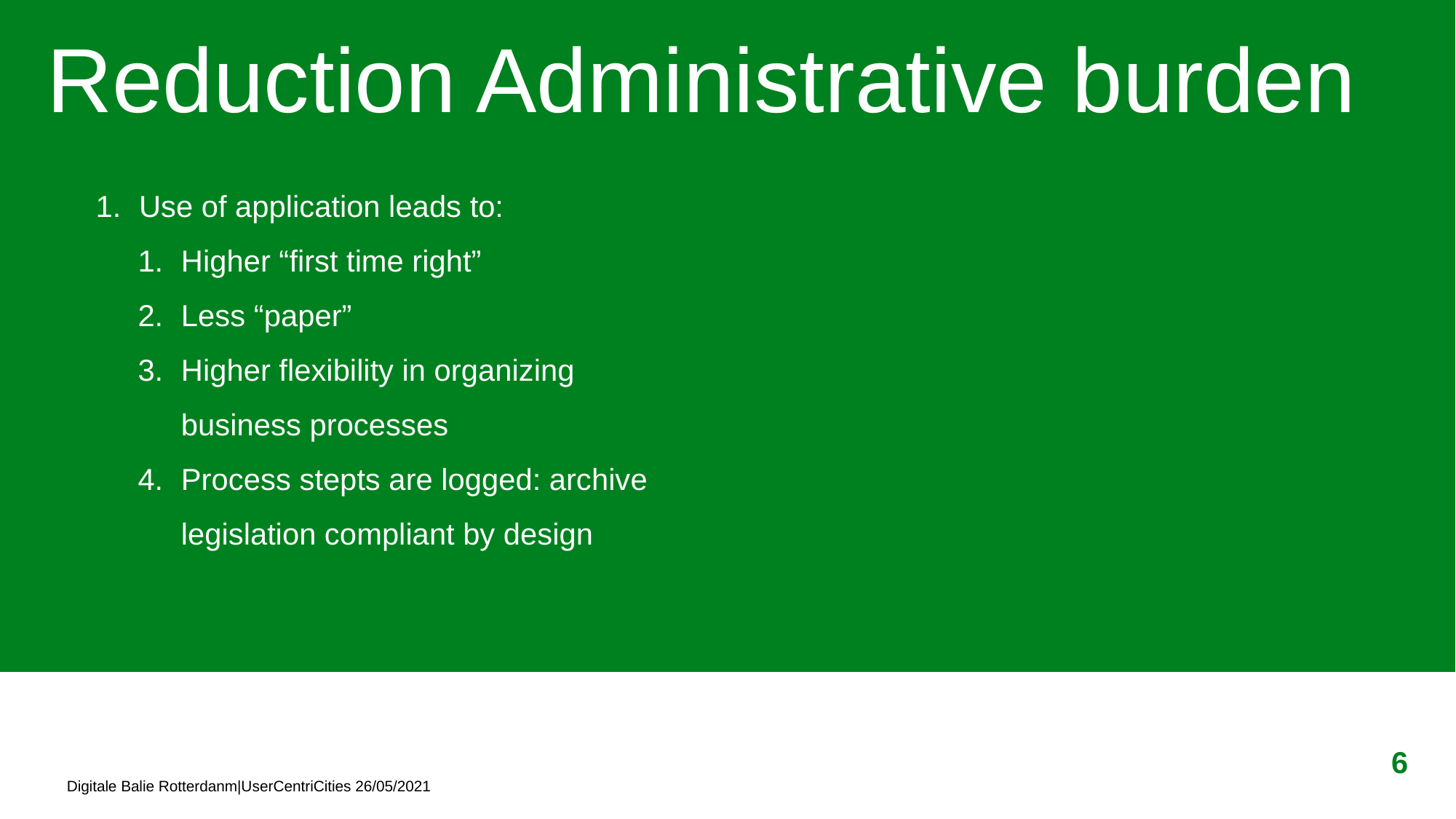

# Reduction Administrative burden

Use of application leads to:
Higher “first time right”
Less “paper”
Higher flexibility in organizing business processes
Process stepts are logged: archive legislation compliant by design

6
Digitale Balie Rotterdanm|UserCentriCities 26/05/2021